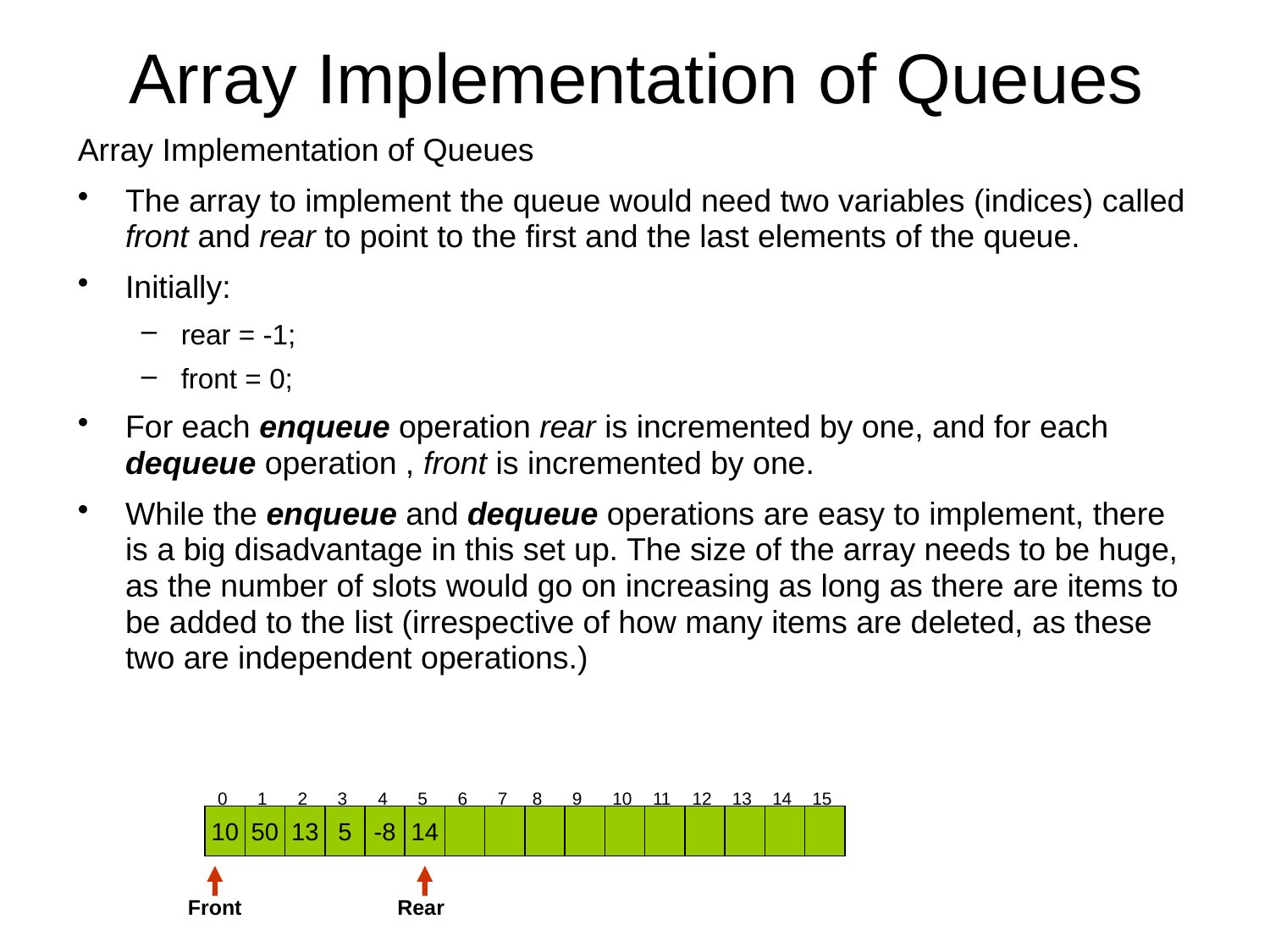

# Array Implementation of Queues
Array Implementation of Queues
The array to implement the queue would need two variables (indices) called front and rear to point to the first and the last elements of the queue.
Initially:
rear = -1;
front = 0;
For each enqueue operation rear is incremented by one, and for each dequeue operation , front is incremented by one.
While the enqueue and dequeue operations are easy to implement, there is a big disadvantage in this set up. The size of the array needs to be huge, as the number of slots would go on increasing as long as there are items to be added to the list (irrespective of how many items are deleted, as these two are independent operations.)

0
1
2
3
4
5
6
7
8
9
10
11
12
13
14
15
10
50
13
5
-8
14

Front
Rear